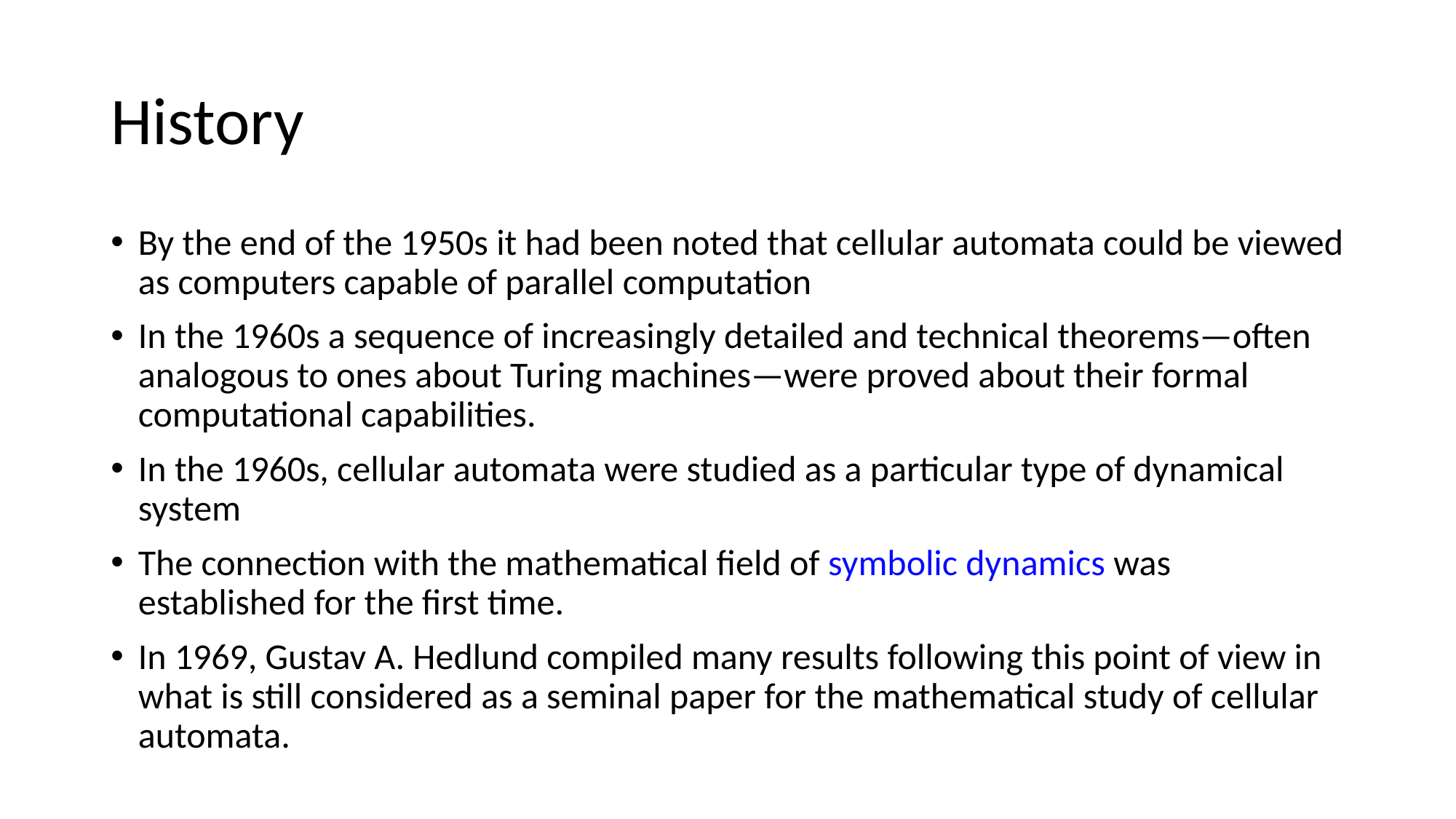

# History
By the end of the 1950s it had been noted that cellular automata could be viewed as computers capable of parallel computation
In the 1960s a sequence of increasingly detailed and technical theorems—often analogous to ones about Turing machines—were proved about their formal computational capabilities.
In the 1960s, cellular automata were studied as a particular type of dynamical system
The connection with the mathematical field of symbolic dynamics was established for the first time.
In 1969, Gustav A. Hedlund compiled many results following this point of view in what is still considered as a seminal paper for the mathematical study of cellular automata.